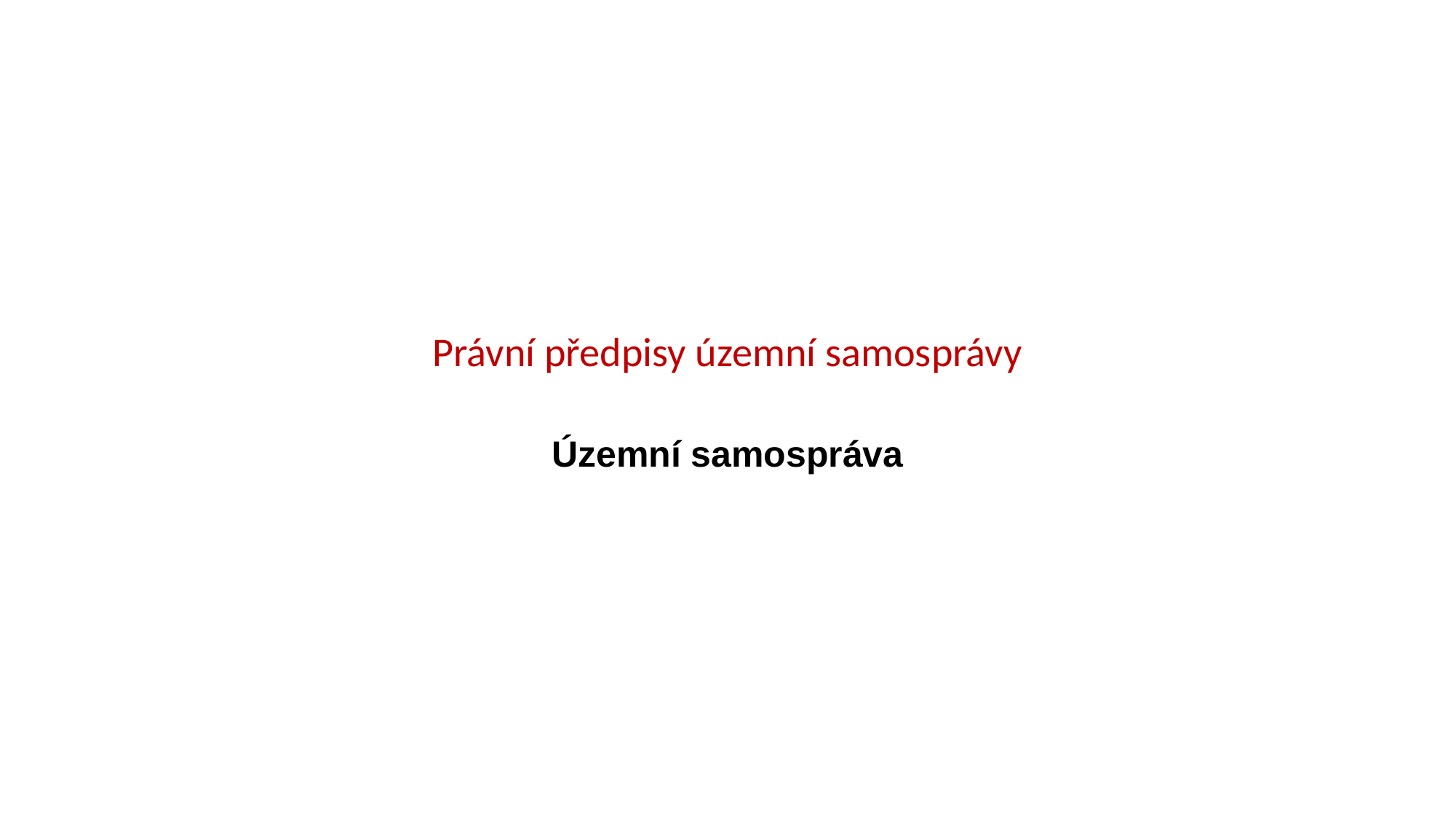

# Právní předpisy územní samosprávy
Územní samospráva